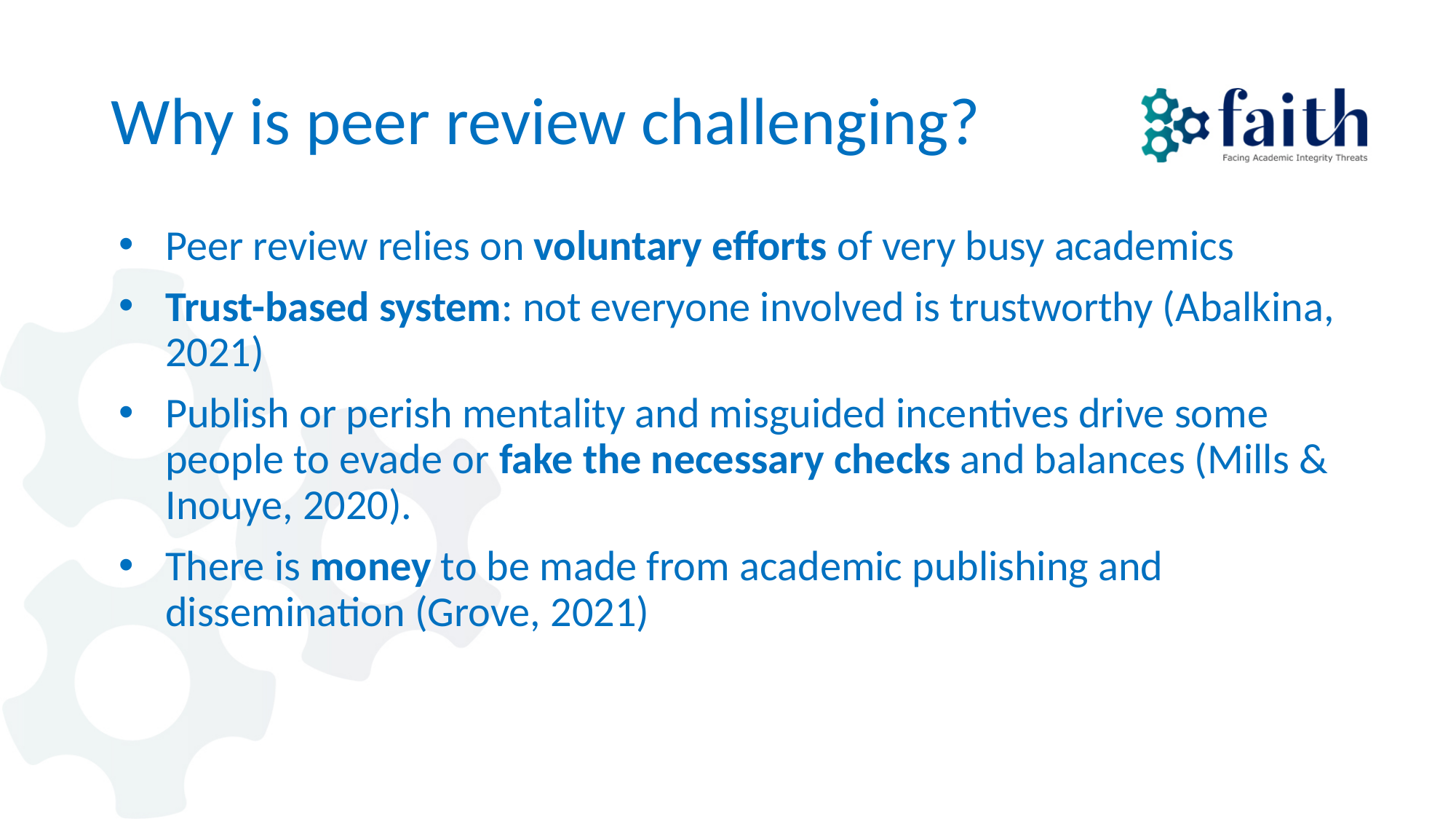

# Why is peer review challenging?
Peer review relies on voluntary efforts of very busy academics
Trust-based system: not everyone involved is trustworthy (Abalkina, 2021)
Publish or perish mentality and misguided incentives drive some people to evade or fake the necessary checks and balances (Mills & Inouye, 2020).
There is money to be made from academic publishing and dissemination (Grove, 2021)